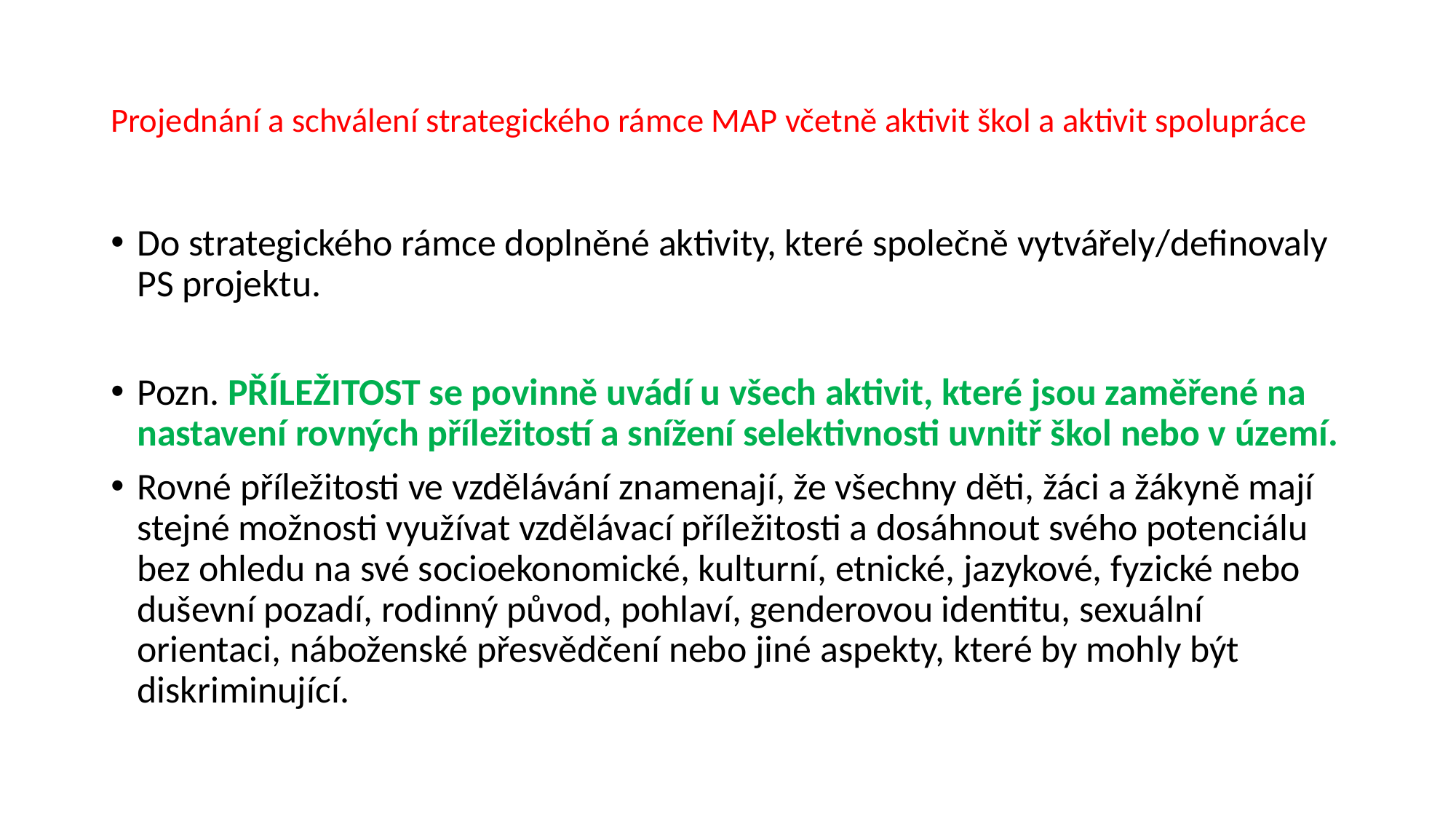

# Projednání a schválení strategického rámce MAP včetně aktivit škol a aktivit spolupráce
Do strategického rámce doplněné aktivity, které společně vytvářely/definovaly PS projektu.

Pozn. PŘÍLEŽITOST se povinně uvádí u všech aktivit, které jsou zaměřené na nastavení rovných příležitostí a snížení selektivnosti uvnitř škol nebo v území.
Rovné příležitosti ve vzdělávání znamenají, že všechny děti, žáci a žákyně mají stejné možnosti využívat vzdělávací příležitosti a dosáhnout svého potenciálu bez ohledu na své socioekonomické, kulturní, etnické, jazykové, fyzické nebo duševní pozadí, rodinný původ, pohlaví, genderovou identitu, sexuální orientaci, náboženské přesvědčení nebo jiné aspekty, které by mohly být diskriminující.